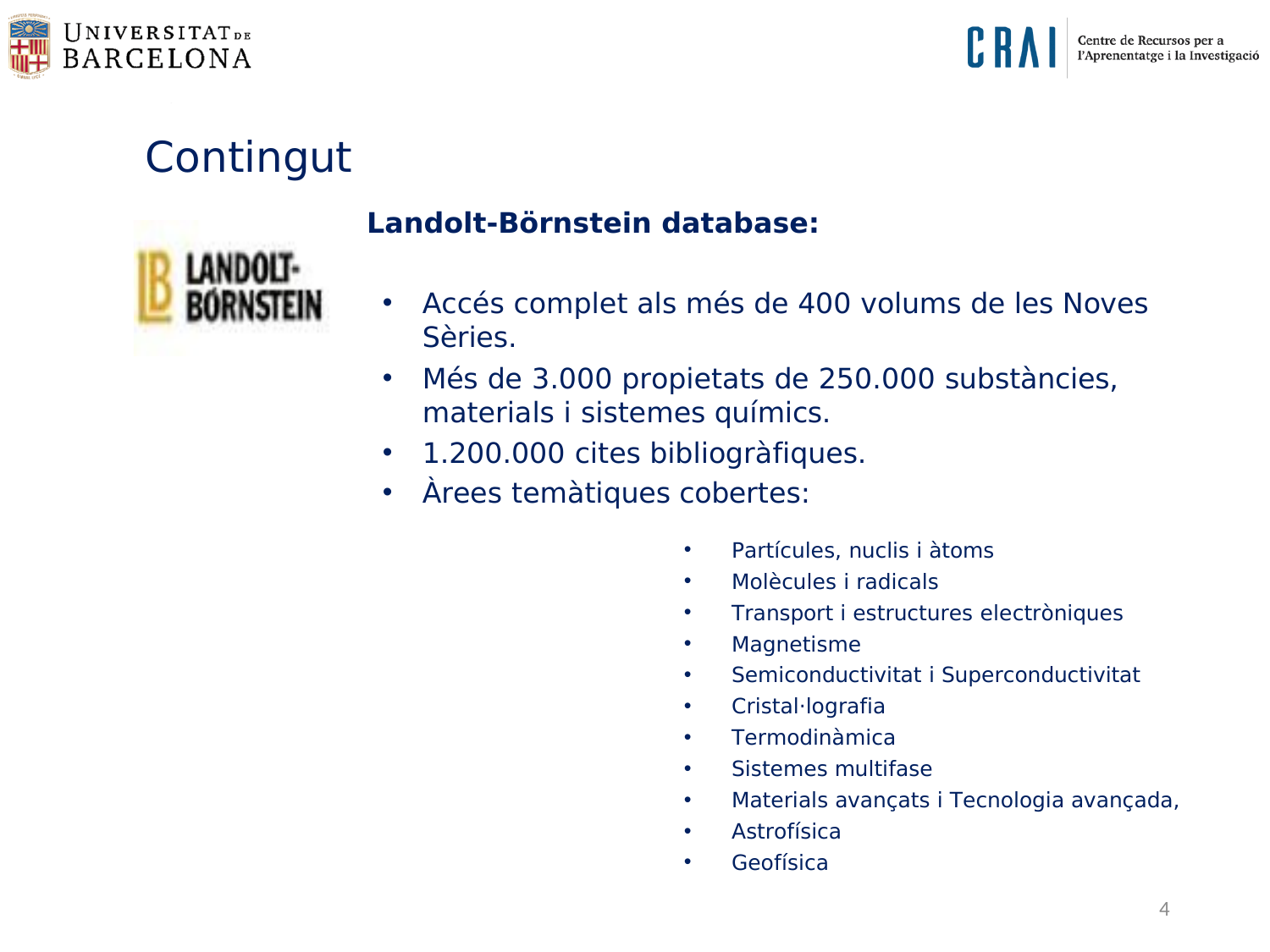

Contingut
Landolt-Börnstein database:

Accés complet als més de 400 volums de les Noves Sèries.
Més de 3.000 propietats de 250.000 substàncies, materials i sistemes químics.
1.200.000 cites bibliogràfiques.
Àrees temàtiques cobertes:

Partícules, nuclis i àtoms
Molècules i radicals
Transport i estructures electròniques
Magnetisme
Semiconductivitat i Superconductivitat
Cristal·lografia
Termodinàmica
Sistemes multifase
Materials avançats i Tecnologia avançada,
Astrofísica
Geofísica
4